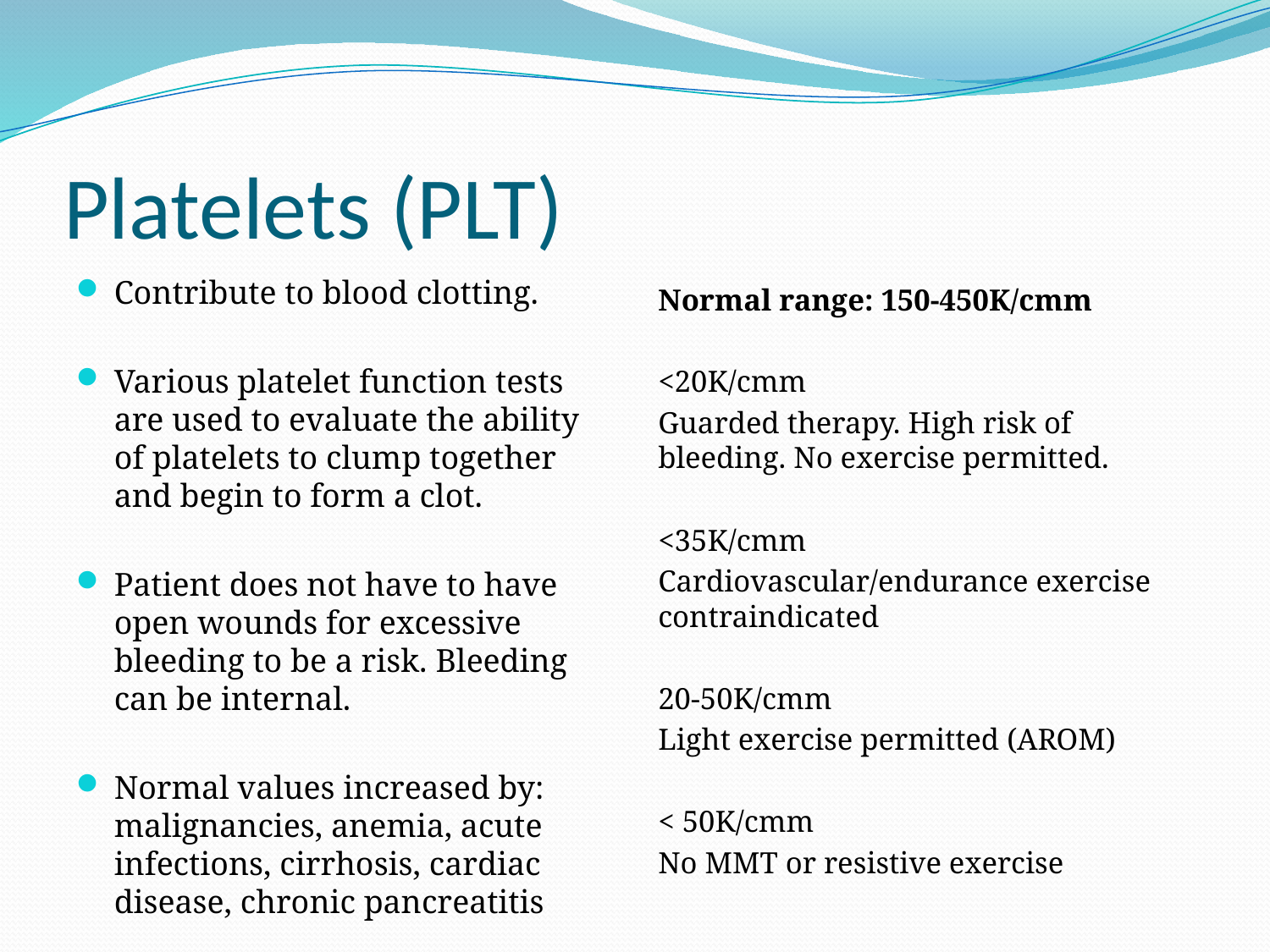

# Platelets (PLT)
Contribute to blood clotting.

Various platelet function tests are used to evaluate the ability of platelets to clump together and begin to form a clot.

Patient does not have to have open wounds for excessive bleeding to be a risk. Bleeding can be internal.

Normal values increased by: malignancies, anemia, acute infections, cirrhosis, cardiac disease, chronic pancreatitis

Normal range: 150-450K/cmm

<20K/cmm
Guarded therapy. High risk of bleeding. No exercise permitted.

<35K/cmm
Cardiovascular/endurance exercise contraindicated

20-50K/cmm
Light exercise permitted (AROM)

< 50K/cmm
No MMT or resistive exercise